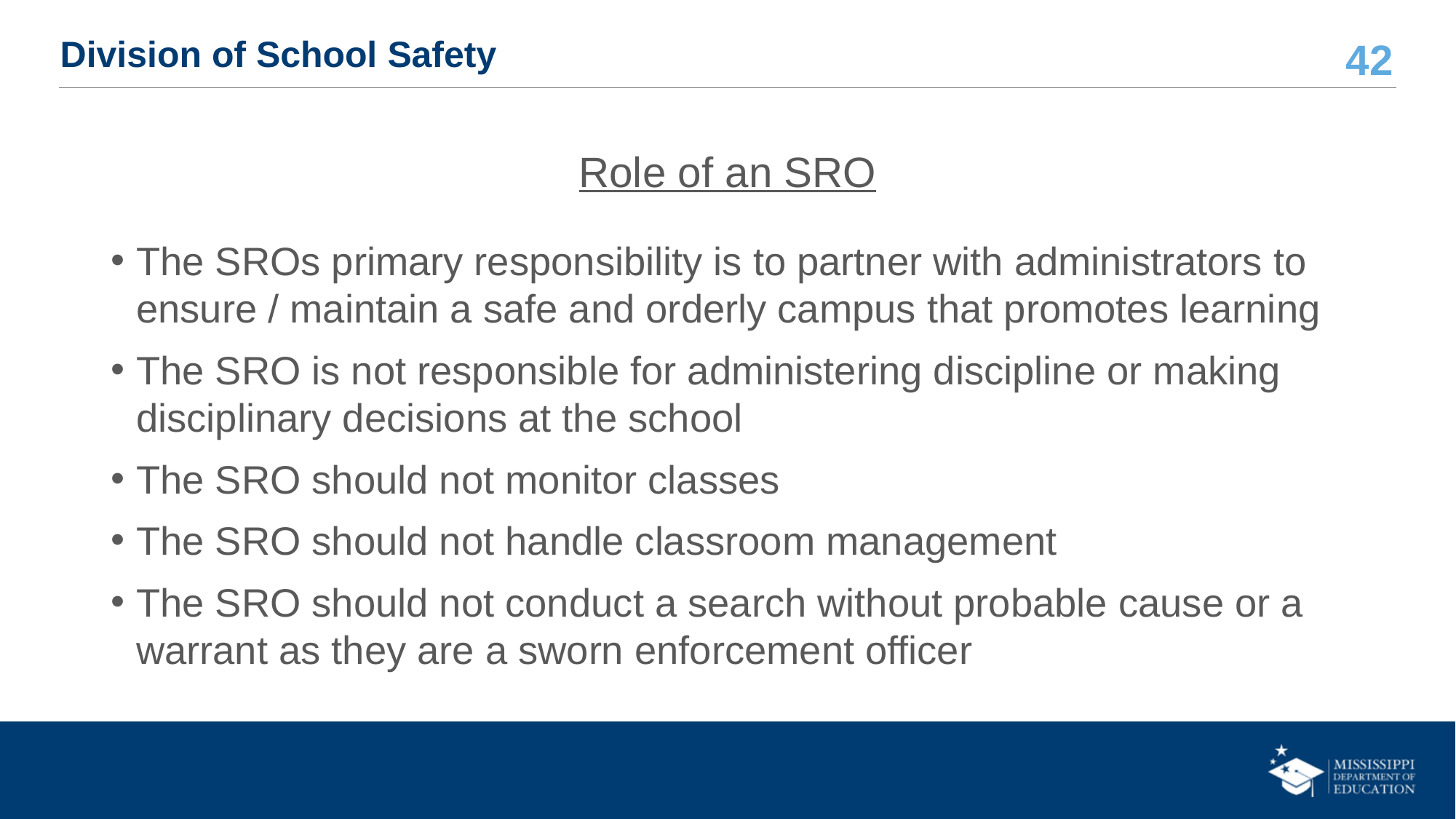

# Division of School Safety

The SROs primary responsibility is to partner with administrators to ensure / maintain a safe and orderly campus that promotes learning
The SRO is not responsible for administering discipline or making disciplinary decisions at the school
The SRO should not monitor classes
The SRO should not handle classroom management
The SRO should not conduct a search without probable cause or a warrant as they are a sworn enforcement officer

Role of an SRO